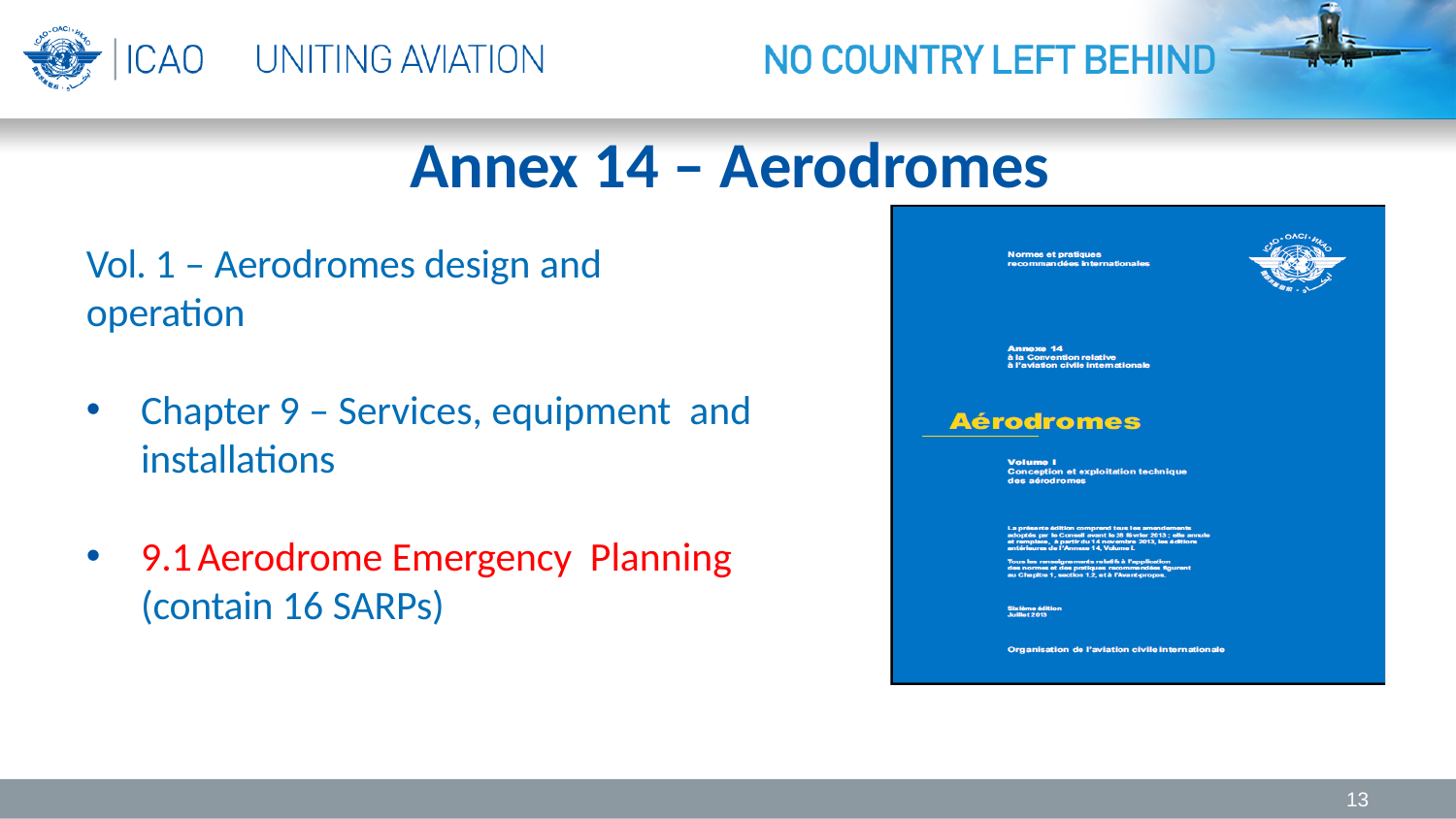

# Annex 14 – Aerodromes

Vol. 1 – Aerodromes design and  operation

Chapter 9 – Services, equipment  and installations

9.1	Aerodrome Emergency  Planning (contain 16 SARPs)
13